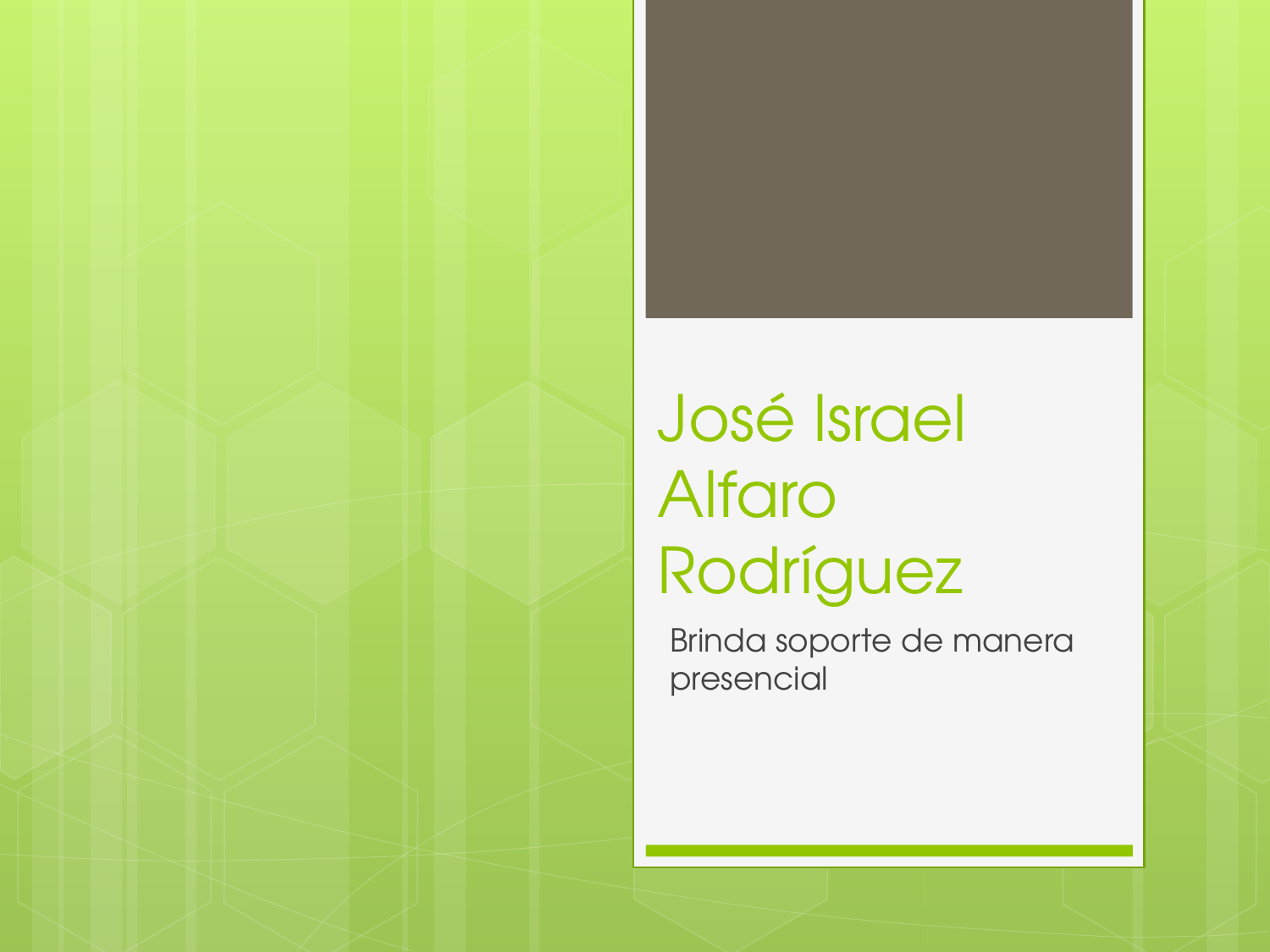

# José Israel Alfaro Rodríguez
Brinda soporte de manera presencial